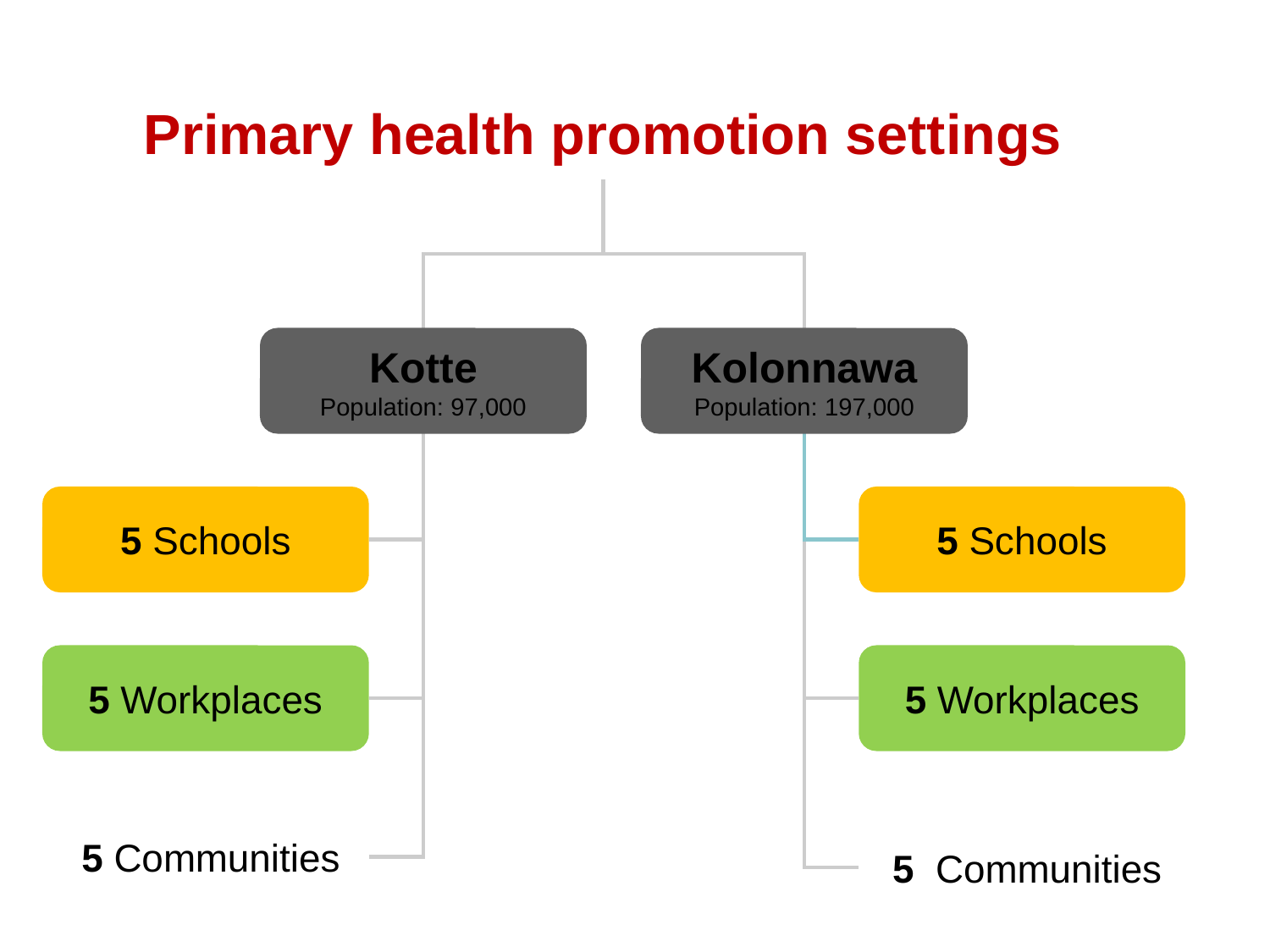

Primary health promotion settings
Kotte
Population: 97,000
Kolonnawa
Population: 197,000
5 Schools
5 Schools
5 Workplaces
5 Workplaces
5 Communities
5  Communities